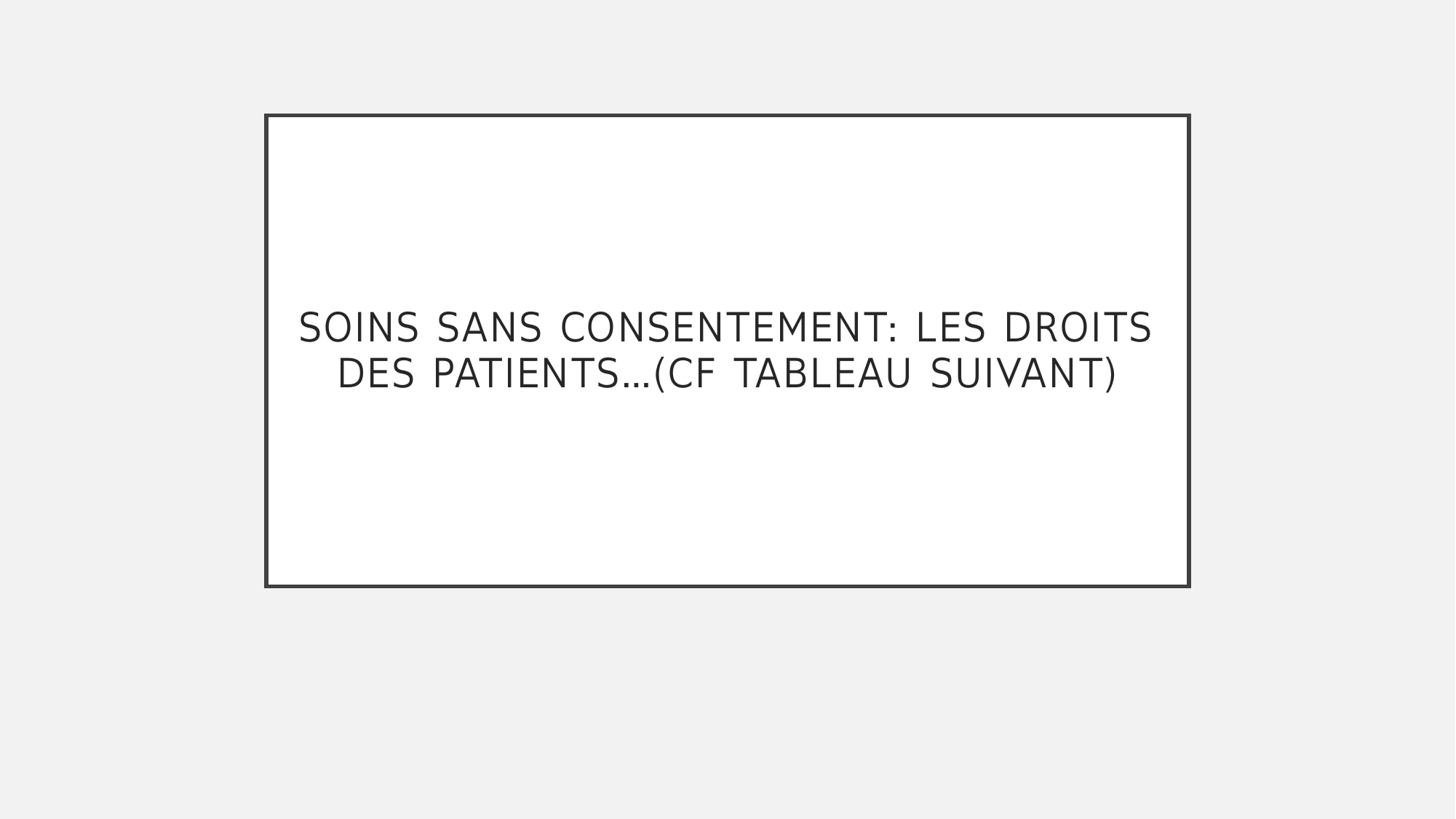

# Soins sans consentement: les droits des patients…(cf tableau suivant)